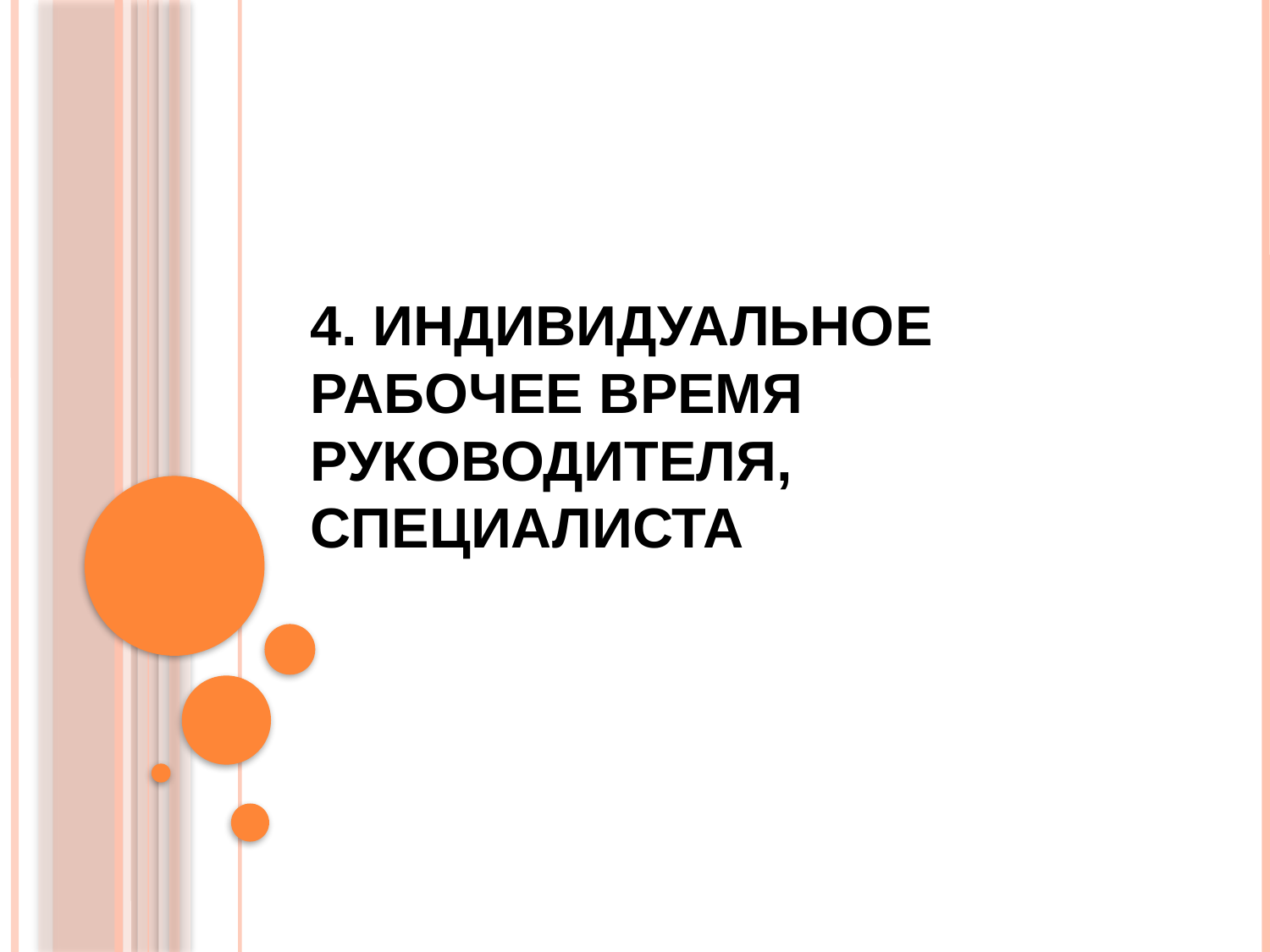

# 4. Индивидуальное рабочее время руководителя, специалиста